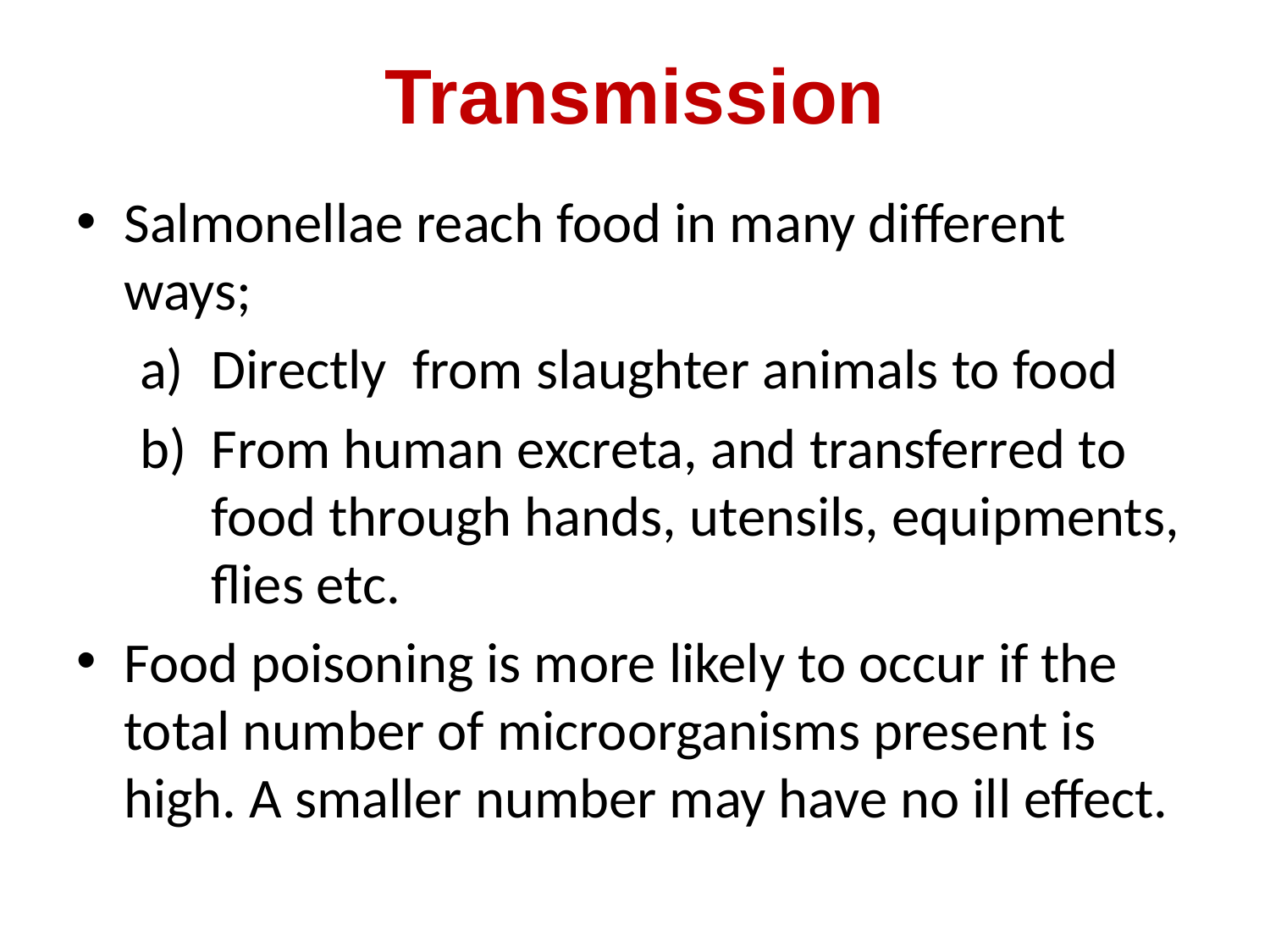

# Transmission
Salmonellae reach food in many different ways;
Directly  from slaughter animals to food
From human excreta, and transferred to food through hands, utensils, equipments, flies etc.
Food poisoning is more likely to occur if the total number of microorganisms present is high. A smaller number may have no ill effect.